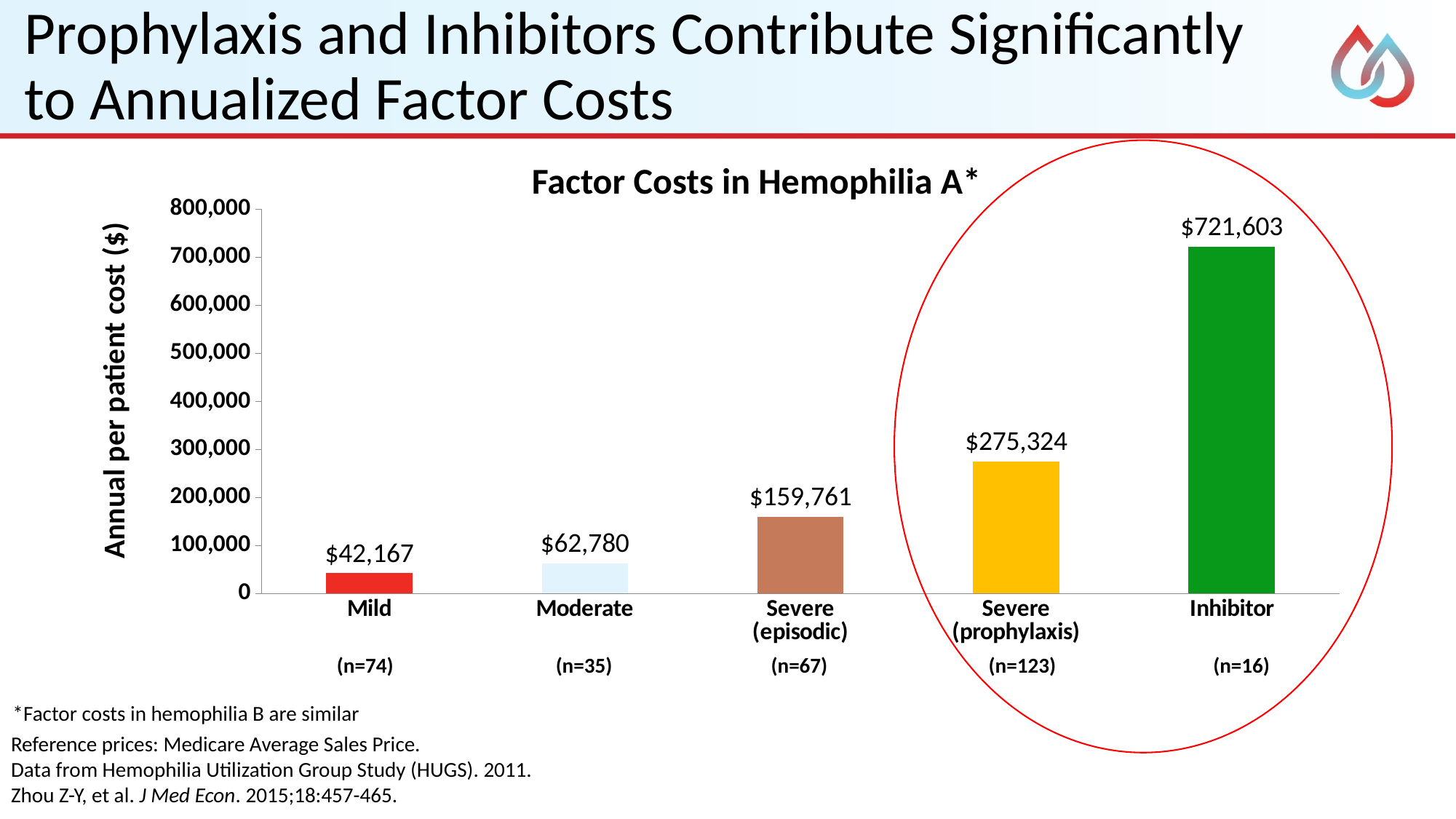

# Prophylaxis and Inhibitors Contribute Significantly to Annualized Factor Costs

Factor Costs in Hemophilia A*

### Chart

| Category | Series 1 |
|---|---|
| Mild | 42167.0 |
| Moderate | 62780.0 |
| Severe
(episodic) | 159761.0 |
| Severe
(prophylaxis) | 275324.0 |
| Inhibitor | 721603.0 |
Annual per patient cost ($)
(n=74)
(n=35)
(n=67)
(n=123)
(n=16)
*Factor costs in hemophilia B are similar
Reference prices: Medicare Average Sales Price.
Data from Hemophilia Utilization Group Study (HUGS). 2011.
Zhou Z-Y, et al. J Med Econ. 2015;18:457-465.